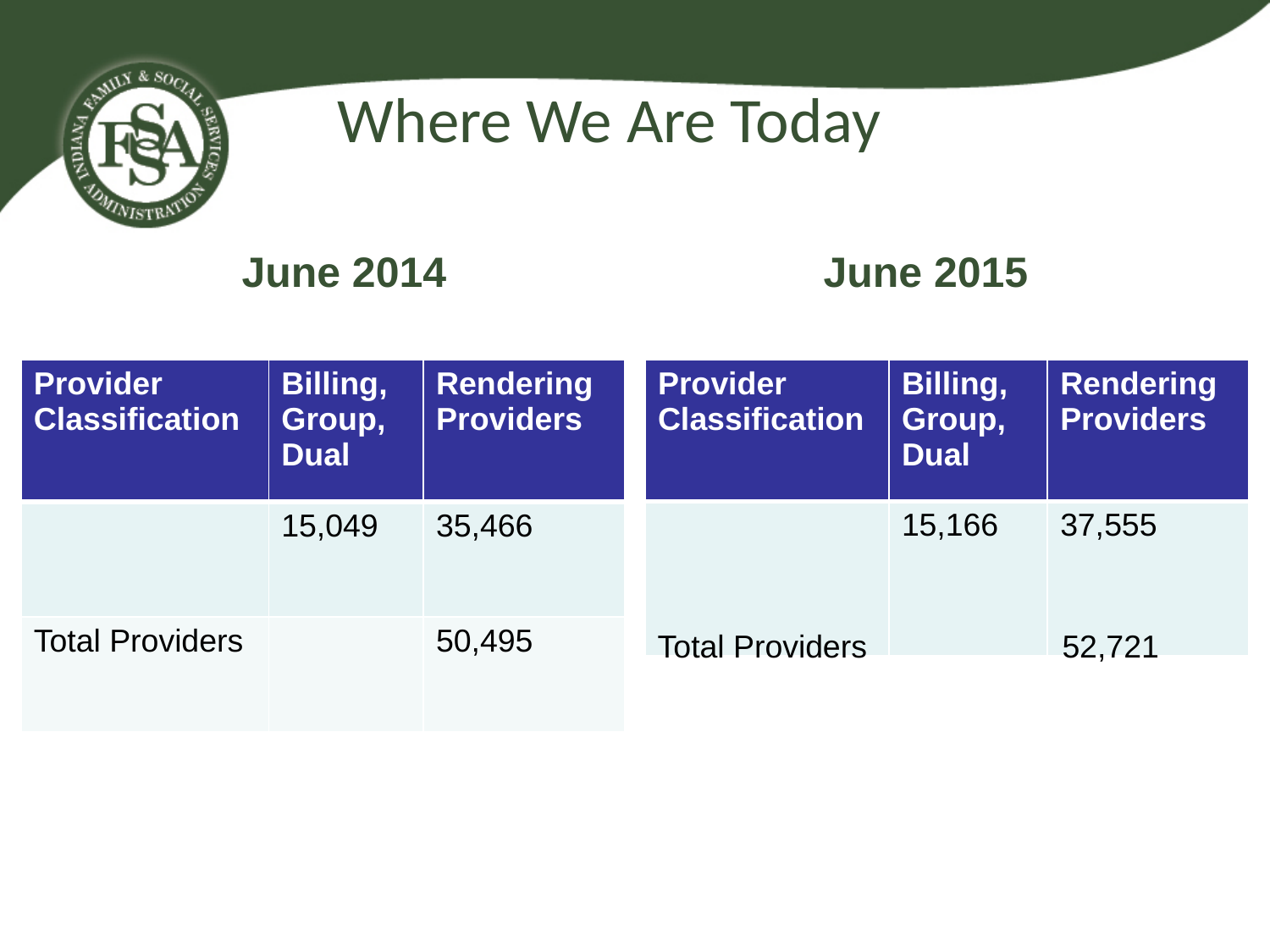

# Where We Are Today
June 2014
June 2015
| Provider Classification | Billing, Group, Dual | Rendering Providers |
| --- | --- | --- |
|  | 15,049 | 35,466 |
| Total Providers |  | 50,495 |
| Provider Classification | Billing, Group, Dual | Rendering Providers |
| --- | --- | --- |
|  | 15,166 | 37,555 |

Total Providers	                 52,721